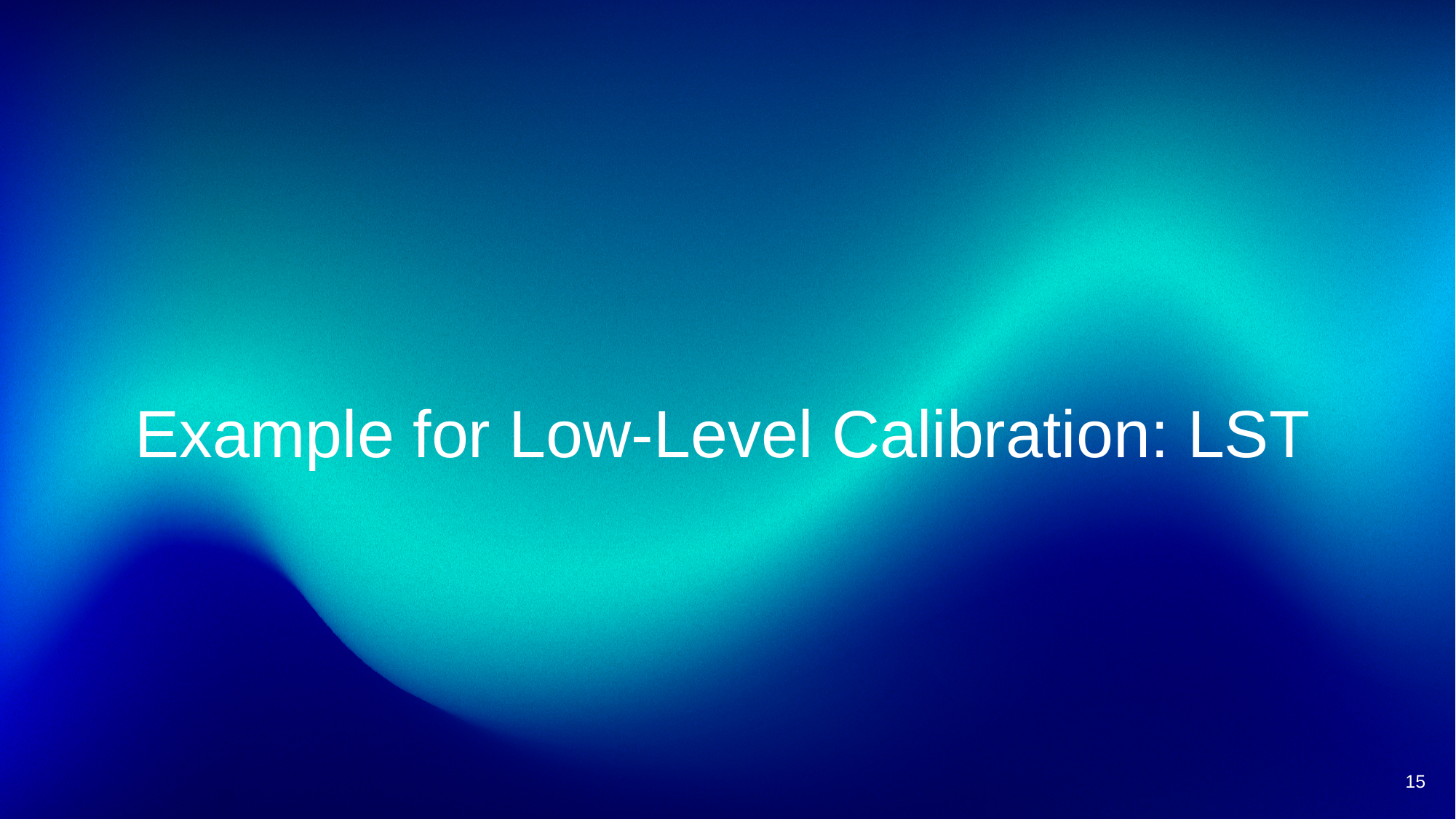

# Example for Low-Level Calibration: LST
15